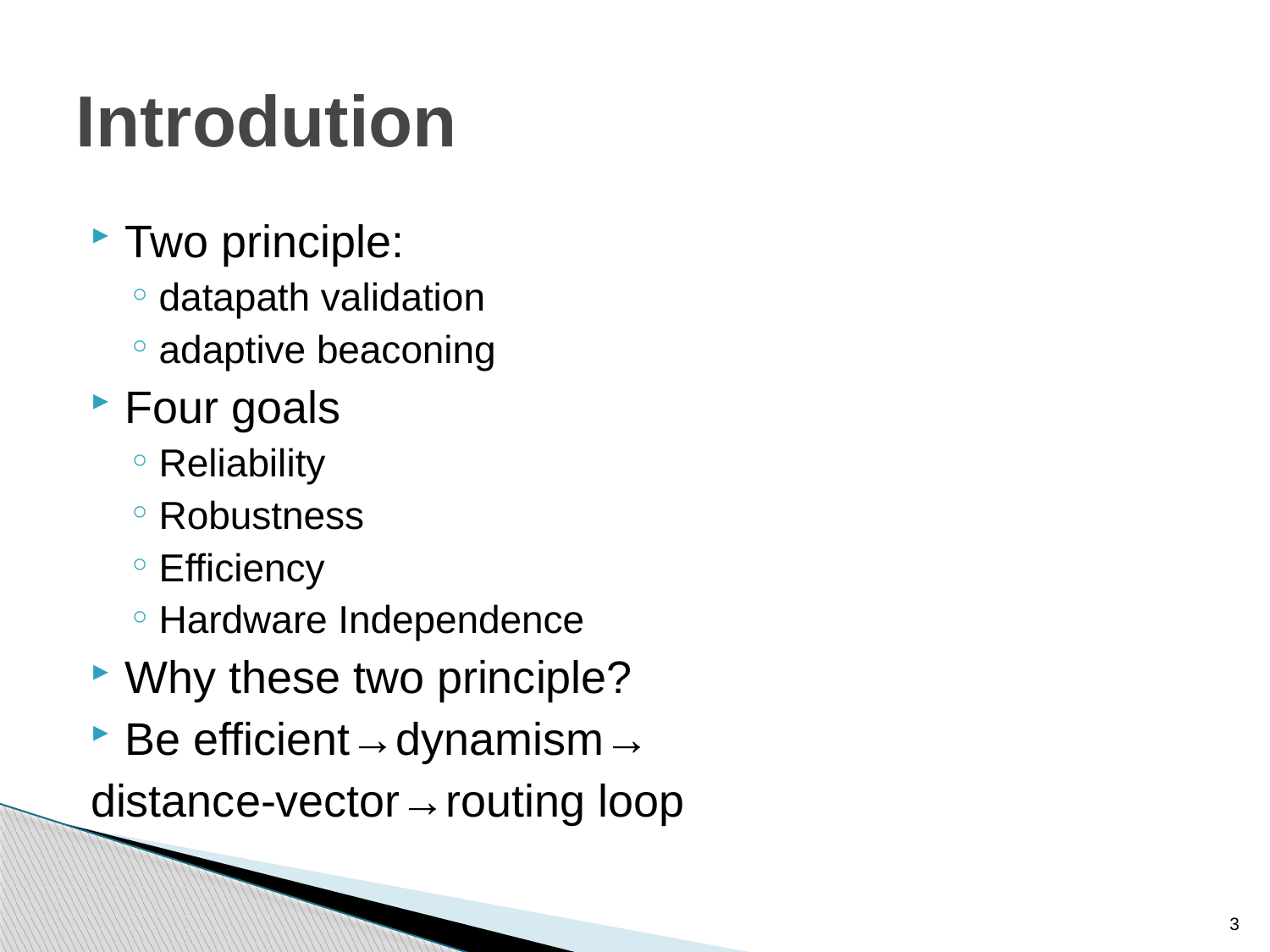

# Introdution
Two principle:
datapath validation
adaptive beaconing
Four goals
Reliability
Robustness
Efficiency
Hardware Independence
Why these two principle?
Be efficient→dynamism→
	distance-vector→routing loop
3